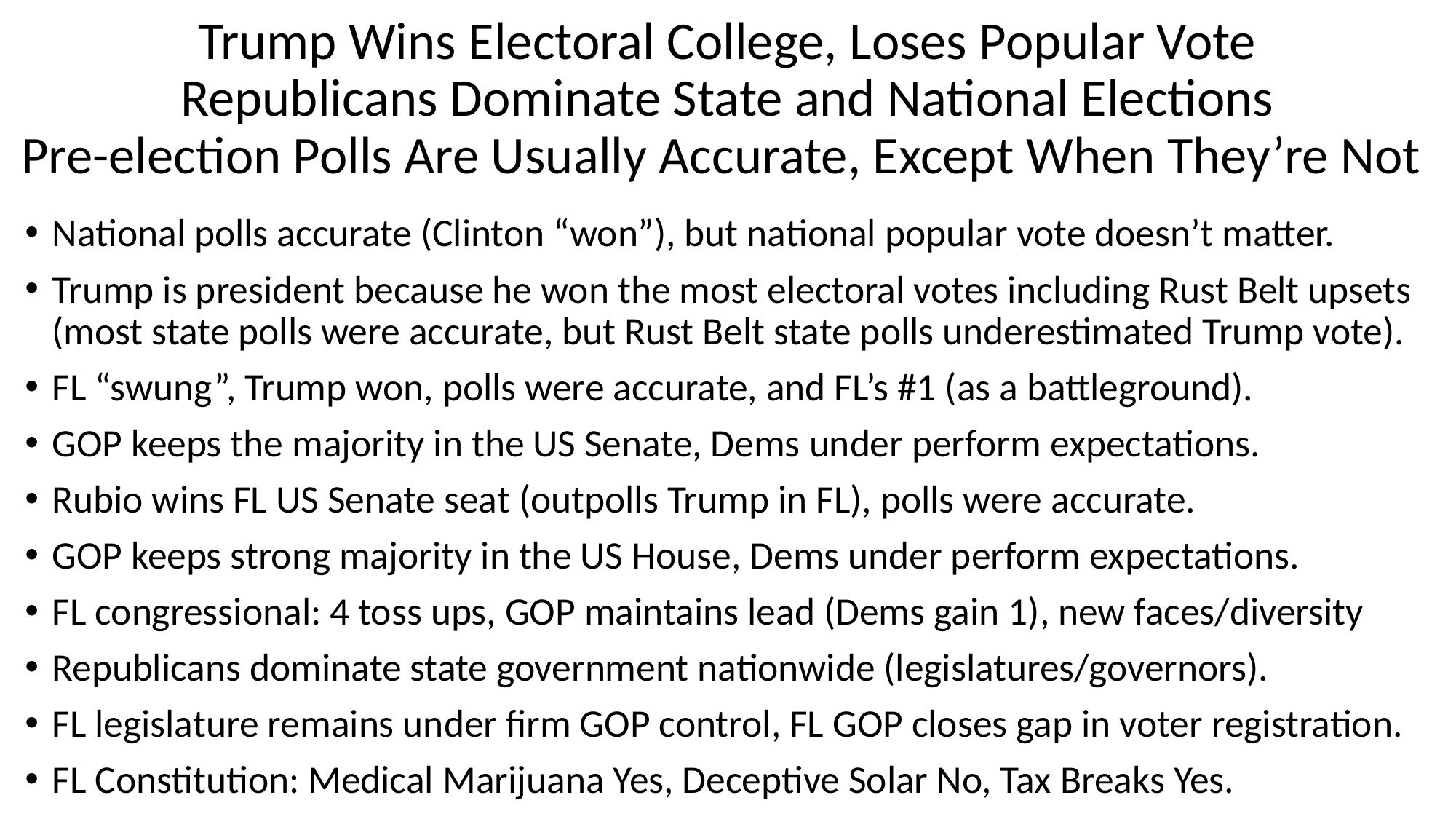

# Trump Wins Electoral College, Loses Popular Vote Republicans Dominate State and National Elections Pre-election Polls Are Usually Accurate, Except When They’re Not
National polls accurate (Clinton “won”), but national popular vote doesn’t matter.
Trump is president because he won the most electoral votes including Rust Belt upsets (most state polls were accurate, but Rust Belt state polls underestimated Trump vote).
FL “swung”, Trump won, polls were accurate, and FL’s #1 (as a battleground).
GOP keeps the majority in the US Senate, Dems under perform expectations.
Rubio wins FL US Senate seat (outpolls Trump in FL), polls were accurate.
GOP keeps strong majority in the US House, Dems under perform expectations.
FL congressional: 4 toss ups, GOP maintains lead (Dems gain 1), new faces/diversity
Republicans dominate state government nationwide (legislatures/governors).
FL legislature remains under firm GOP control, FL GOP closes gap in voter registration.
FL Constitution: Medical Marijuana Yes, Deceptive Solar No, Tax Breaks Yes.